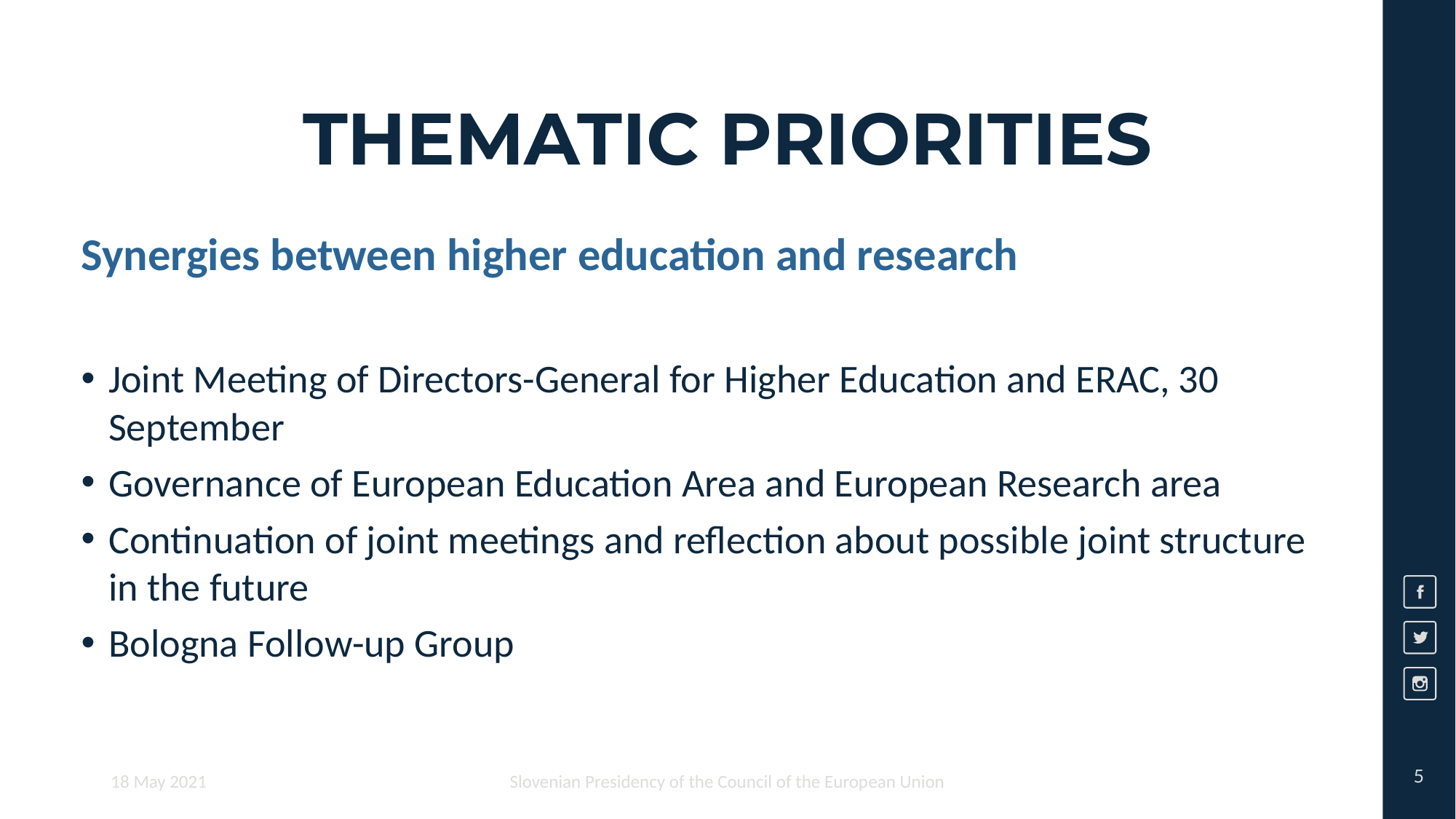

# THEMATIC PRIORITIES
Synergies between higher education and research

Joint Meeting of Directors-General for Higher Education and ERAC, 30 September
Governance of European Education Area and European Research area
Continuation of joint meetings and reflection about possible joint structure in the future
Bologna Follow-up Group

5
18 May 2021
Slovenian Presidency of the Council of the European Union